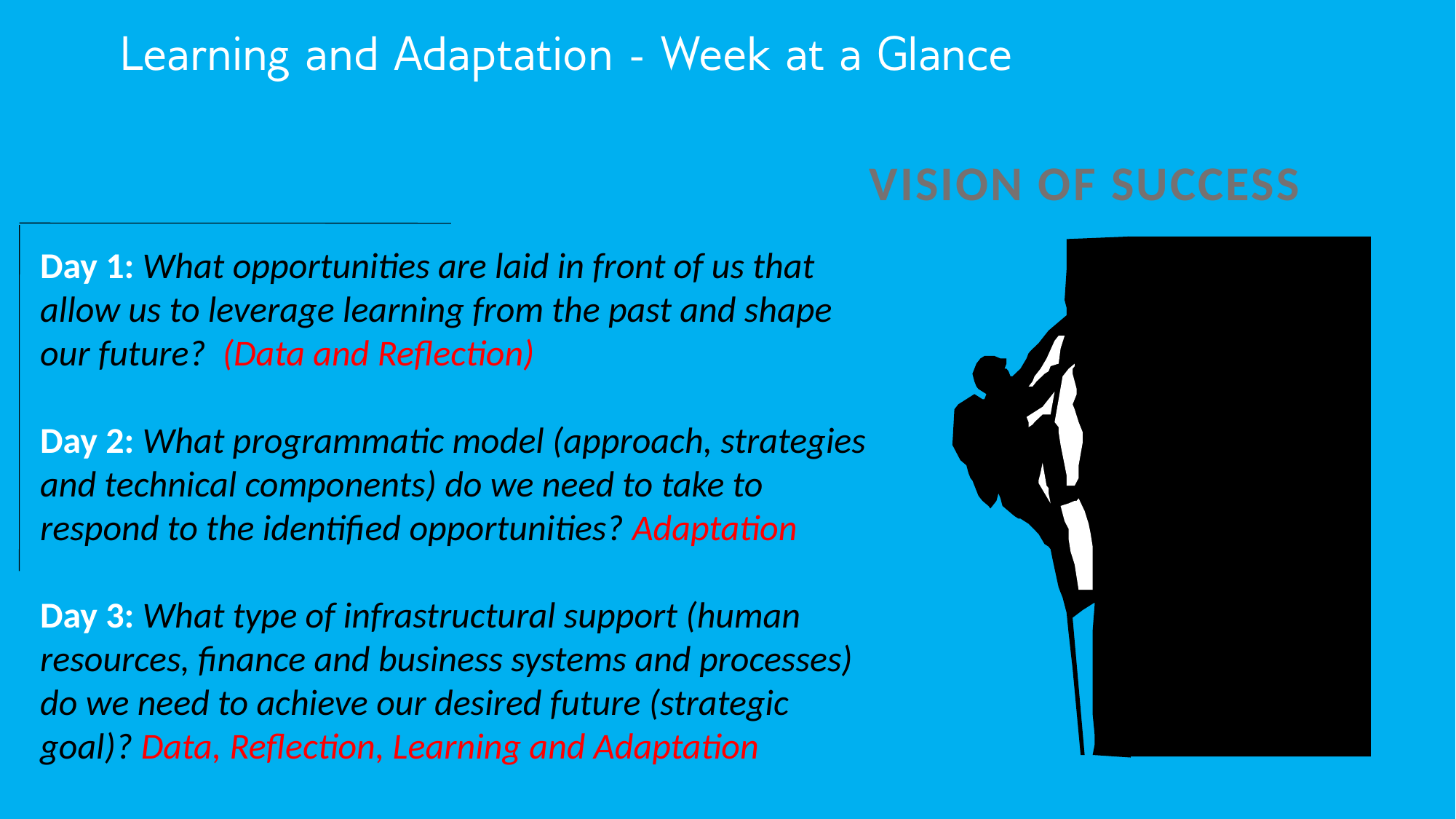

# Learning and Adaptation - Week at a Glance
VISION OF SUCCESS

Day 1: What opportunities are laid in front of us that allow us to leverage learning from the past and shape our future?  (Data and Reflection)

Day 2: What programmatic model (approach, strategies and technical components) do we need to take to respond to the identified opportunities? Adaptation

Day 3: What type of infrastructural support (human resources, finance and business systems and processes) do we need to achieve our desired future (strategic goal)? Data, Reflection, Learning and Adaptation